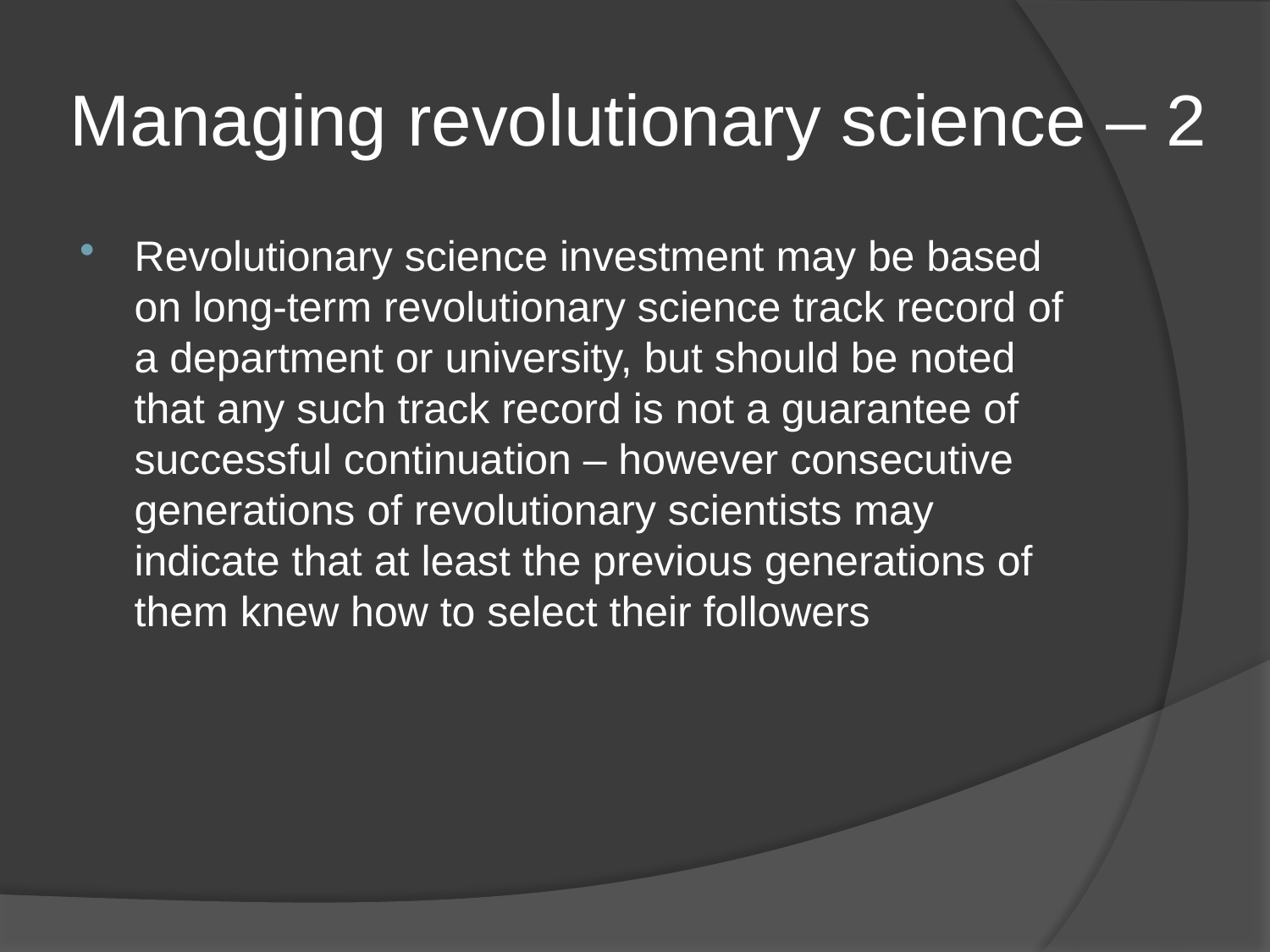

# Managing revolutionary science – 2
Revolutionary science investment may be based on long-term revolutionary science track record of a department or university, but should be noted that any such track record is not a guarantee of successful continuation – however consecutive generations of revolutionary scientists may indicate that at least the previous generations of them knew how to select their followers